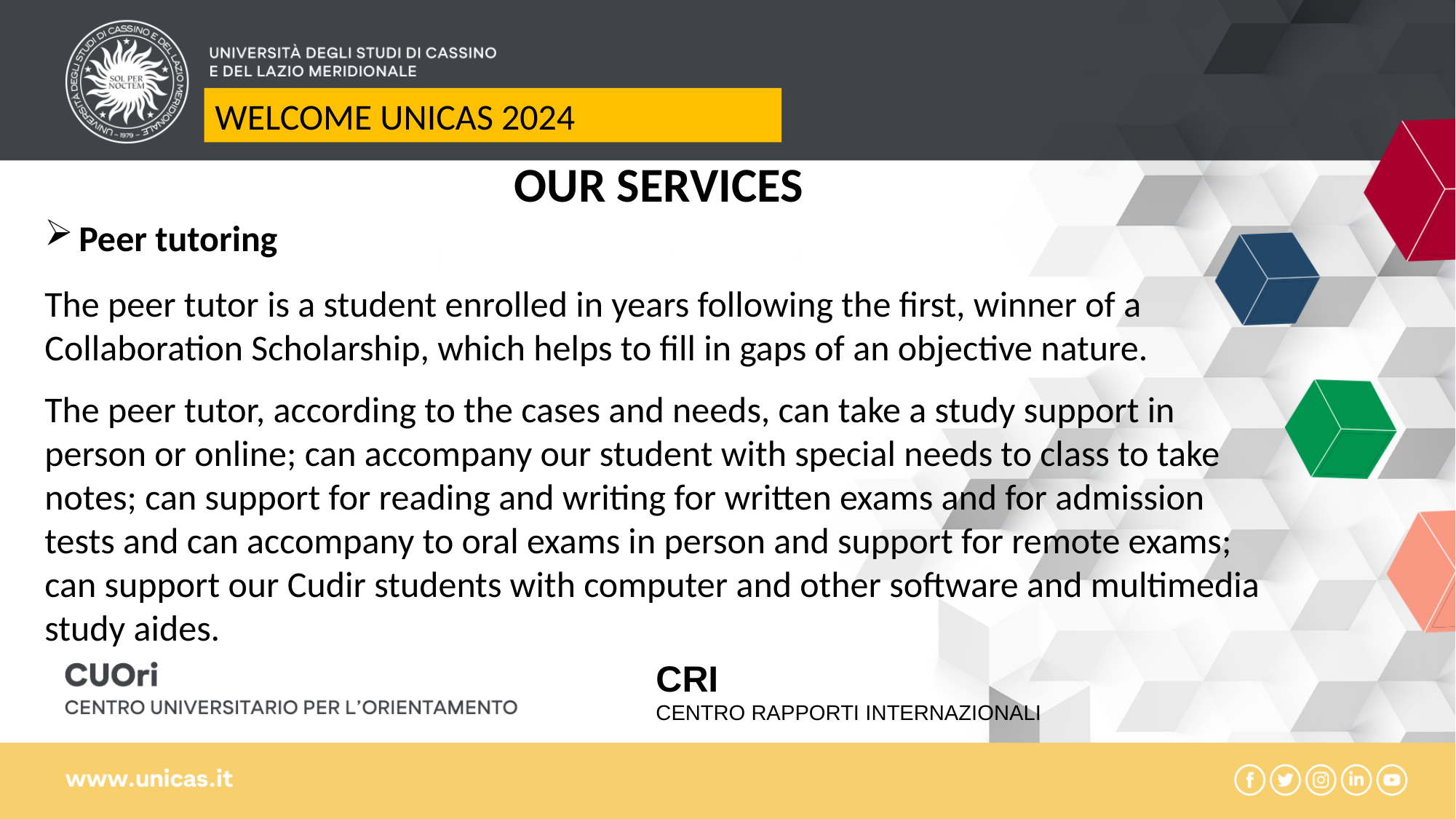

WELCOME UNICAS 2024
OUR SERVICES

Peer tutoring

The peer tutor is a student enrolled in years following the first, winner of a Collaboration Scholarship, which helps to fill in gaps of an objective nature.

The peer tutor, according to the cases and needs, can take a study support in person or online; can accompany our student with special needs to class to take notes; can support for reading and writing for written exams and for admission tests and can accompany to oral exams in person and support for remote exams; can support our Cudir students with computer and other software and multimedia study aides.

CRI
CENTRO RAPPORTI INTERNAZIONALI